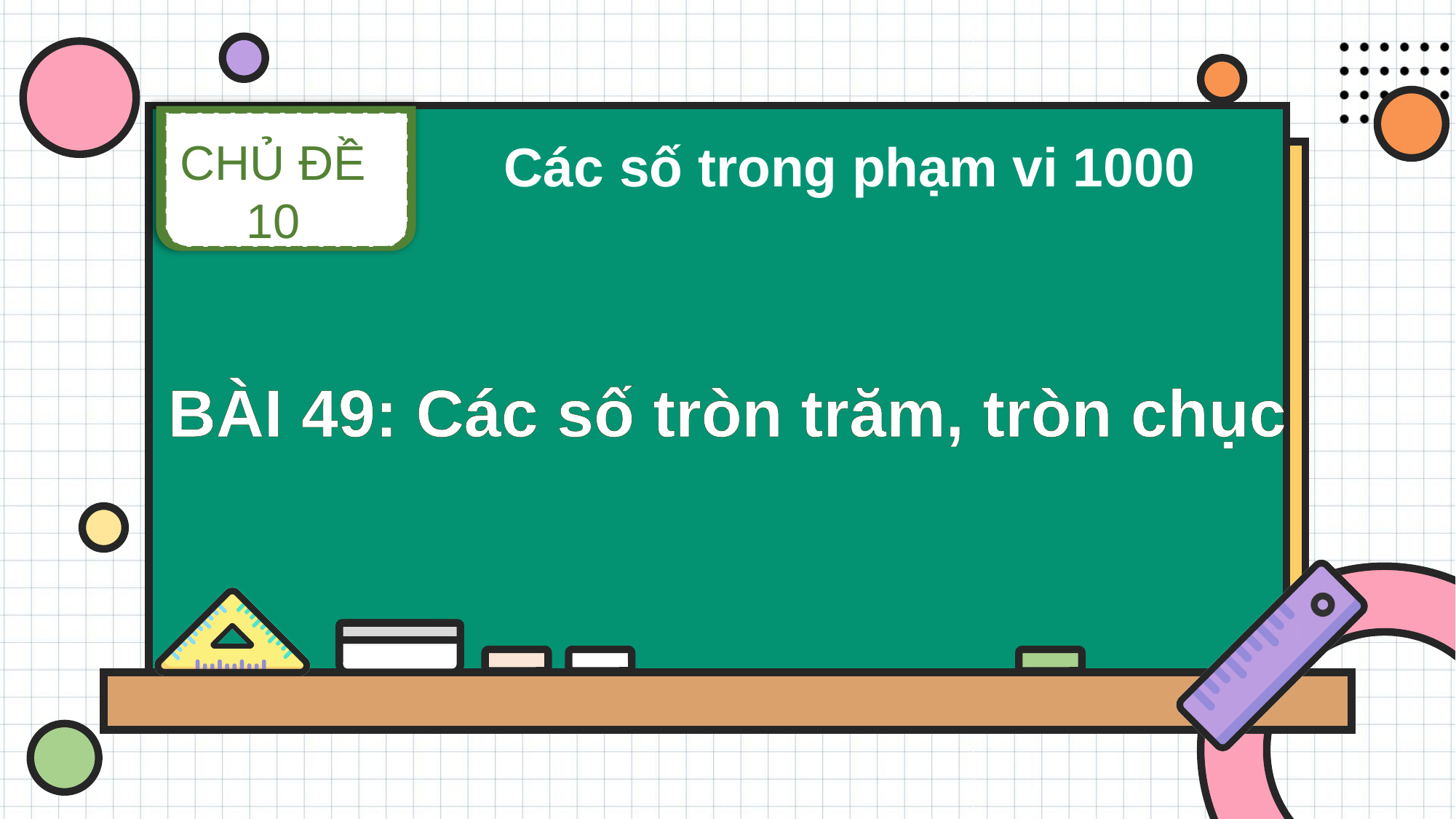

CHỦ ĐỀ 10
Các số trong phạm vi 1000
BÀI 49: Các số tròn trăm, tròn chục